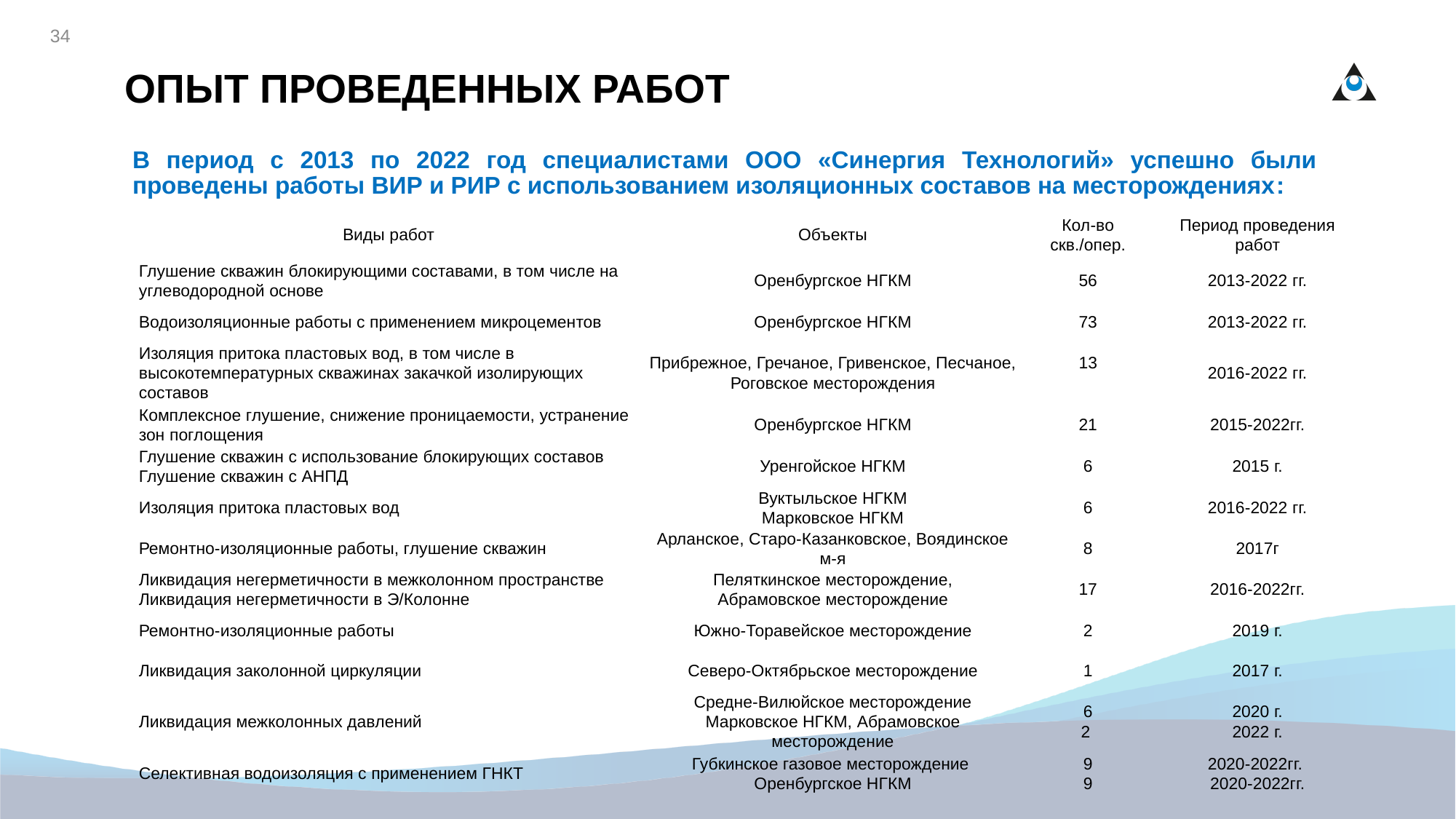

34
ОПЫТ ПРОВЕДЕННЫХ РАБОТ
# В период с 2013 по 2022 год специалистами ООО «Синергия Технологий» успешно были проведены работы ВИР и РИР с использованием изоляционных составов на месторождениях:
| Виды работ | Объекты | Кол-во скв./опер. | Период проведения работ |
| --- | --- | --- | --- |
| Глушение скважин блокирующими составами, в том числе на углеводородной основе | Оренбургское НГКМ | 56 | 2013-2022 гг. |
| Водоизоляционные работы с применением микроцементов | Оренбургское НГКМ | 73 | 2013-2022 гг. |
| Изоляция притока пластовых вод, в том числе в высокотемпературных скважинах закачкой изолирующих составов | Прибрежное, Гречаное, Гривенское, Песчаное, Роговское месторождения | 13 | 2016-2022 гг. |
| Комплексное глушение, снижение проницаемости, устранение зон поглощения | Оренбургское НГКМ | 21 | 2015-2022гг. |
| Глушение скважин с использование блокирующих составов Глушение скважин с АНПД | Уренгойское НГКМ | 6 | 2015 г. |
| Изоляция притока пластовых вод | Вуктыльское НГКМ Марковское НГКМ | 6 | 2016-2022 гг. |
| Ремонтно-изоляционные работы, глушение скважин | Арланское, Старо-Казанковское, Воядинское м-я | 8 | 2017г |
| Ликвидация негерметичности в межколонном пространстве Ликвидация негерметичности в Э/Колонне | Пеляткинское месторождение, Абрамовское месторождение | 17 | 2016-2022гг. |
| Ремонтно-изоляционные работы | Южно-Торавейское месторождение | 2 | 2019 г. |
| Ликвидация заколонной циркуляции | Северо-Октябрьское месторождение | 1 | 2017 г. |
| Ликвидация межколонных давлений | Средне-Вилюйское месторождение Марковское НГКМ, Абрамовское месторождение | 6 2 | 2020 г. 2022 г. |
| Селективная водоизоляция с применением ГНКТ | Губкинское газовое месторождение Оренбургское НГКМ | 9 9 | 2020-2022гг. 2020-2022гг. |